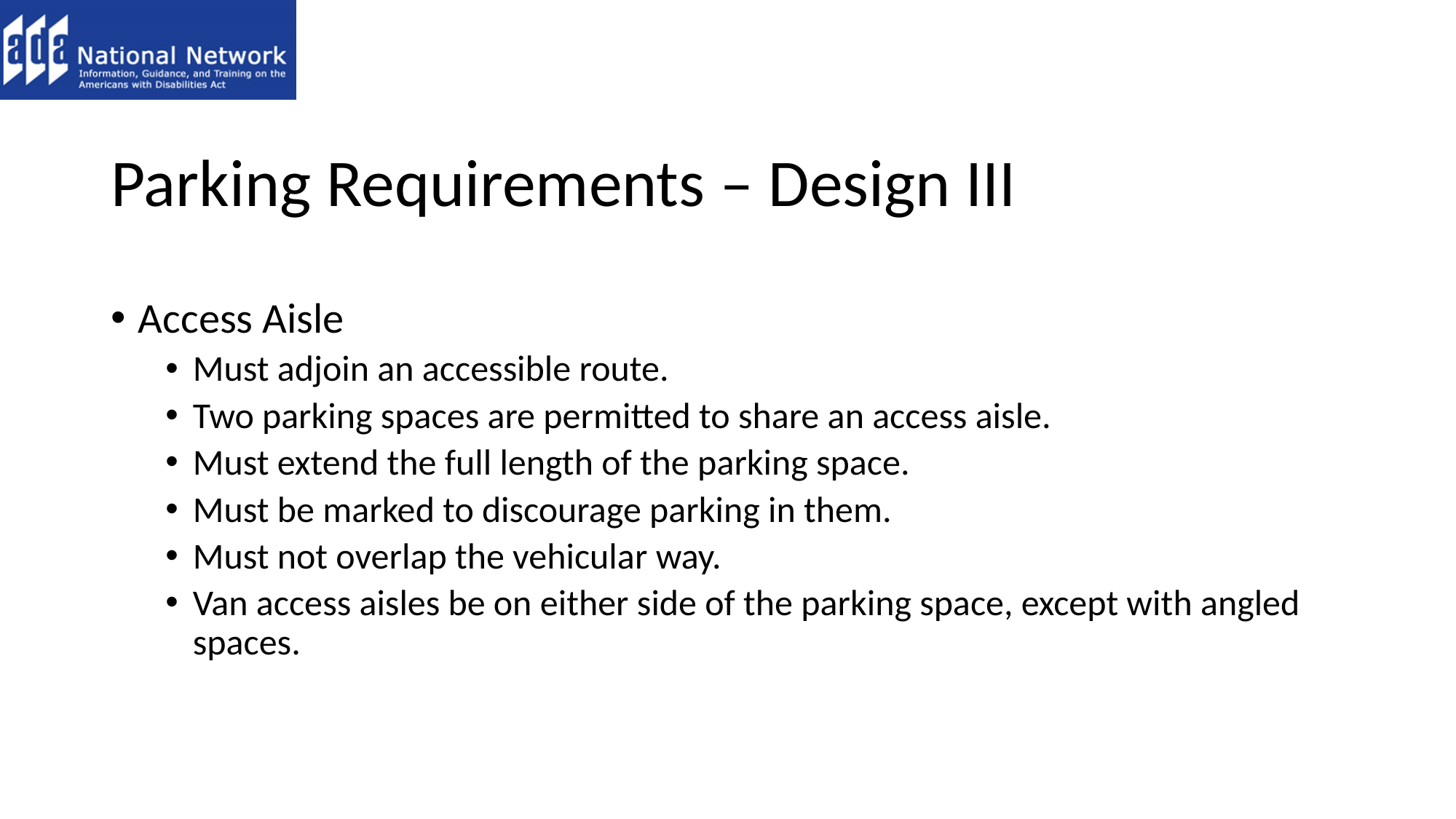

# Parking Requirements – Design III
Access Aisle
Must adjoin an accessible route.
Two parking spaces are permitted to share an access aisle.
Must extend the full length of the parking space.
Must be marked to discourage parking in them.
Must not overlap the vehicular way.
Van access aisles be on either side of the parking space, except with angled spaces.